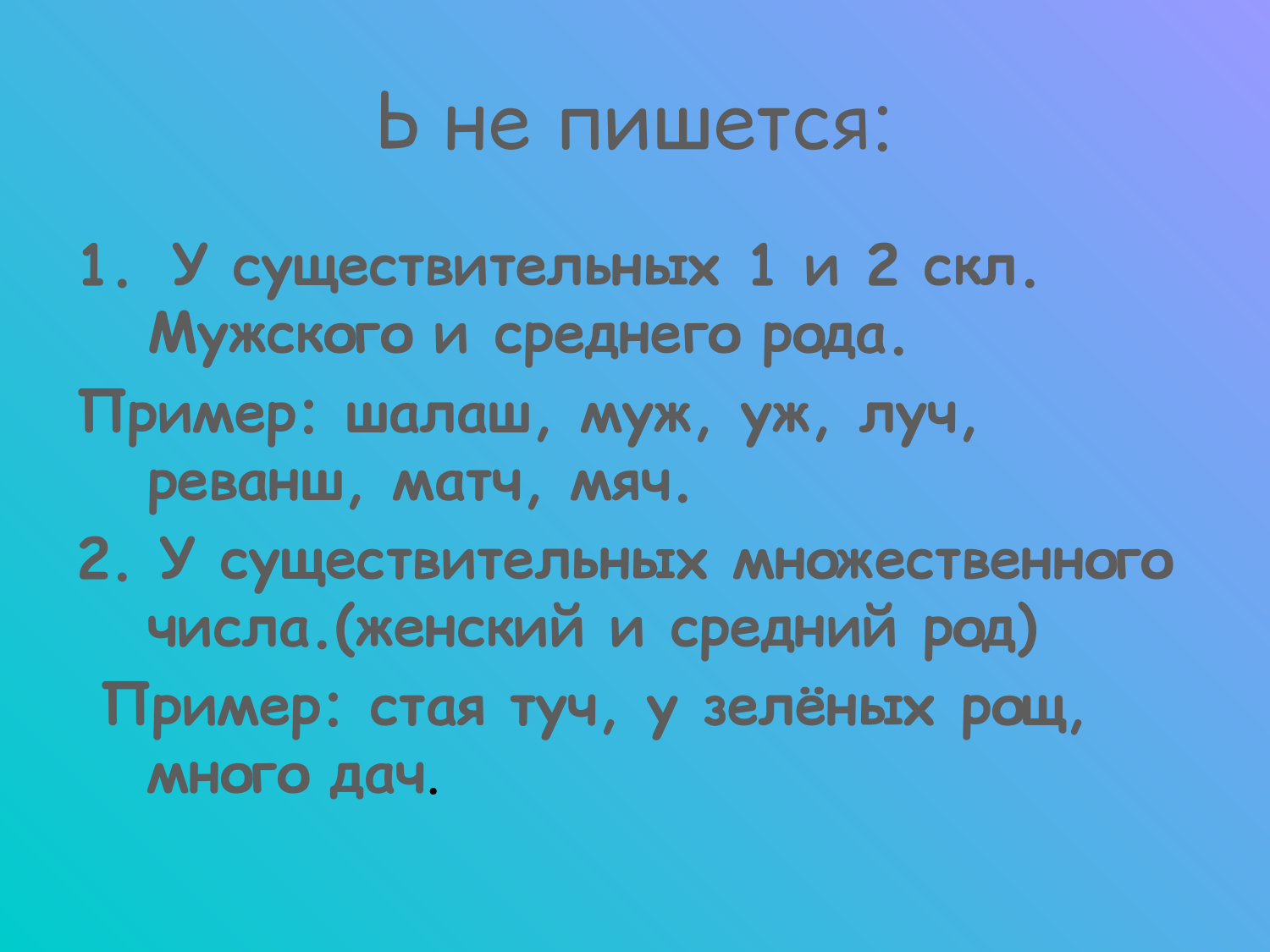

# Ь не пишется:
 У существительных 1 и 2 скл. Мужского и среднего рода.
Пример: шалаш, муж, уж, луч, реванш, матч, мяч.
2. У существительных множественного числа.(женский и средний род)
 Пример: стая туч, у зелёных рощ, много дач.